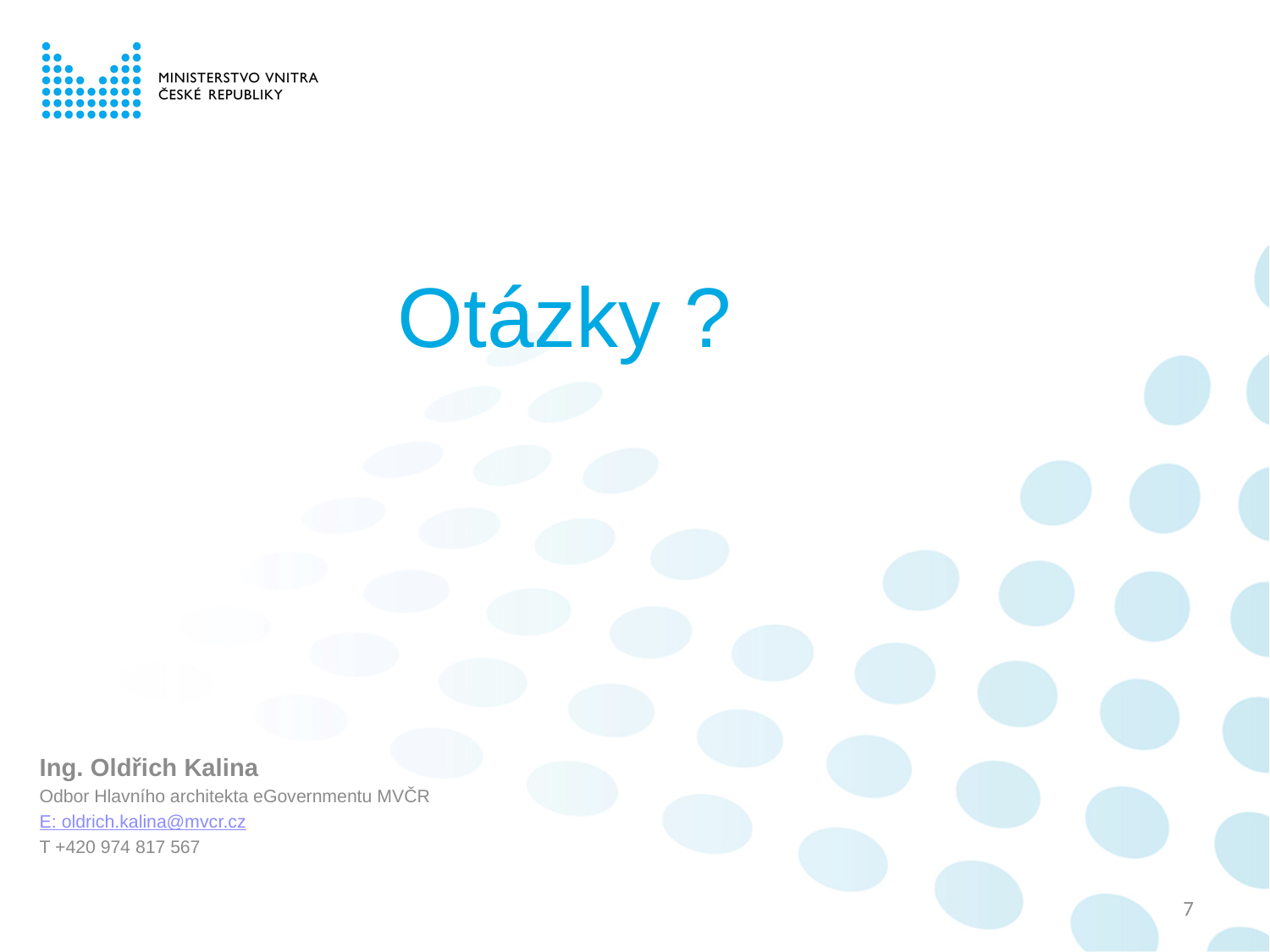

# Otázky ?

Ing. Oldřich Kalina
Odbor Hlavního architekta eGovernmentu MVČR
E: oldrich.kalina@mvcr.cz
T +420 974 817 567

7